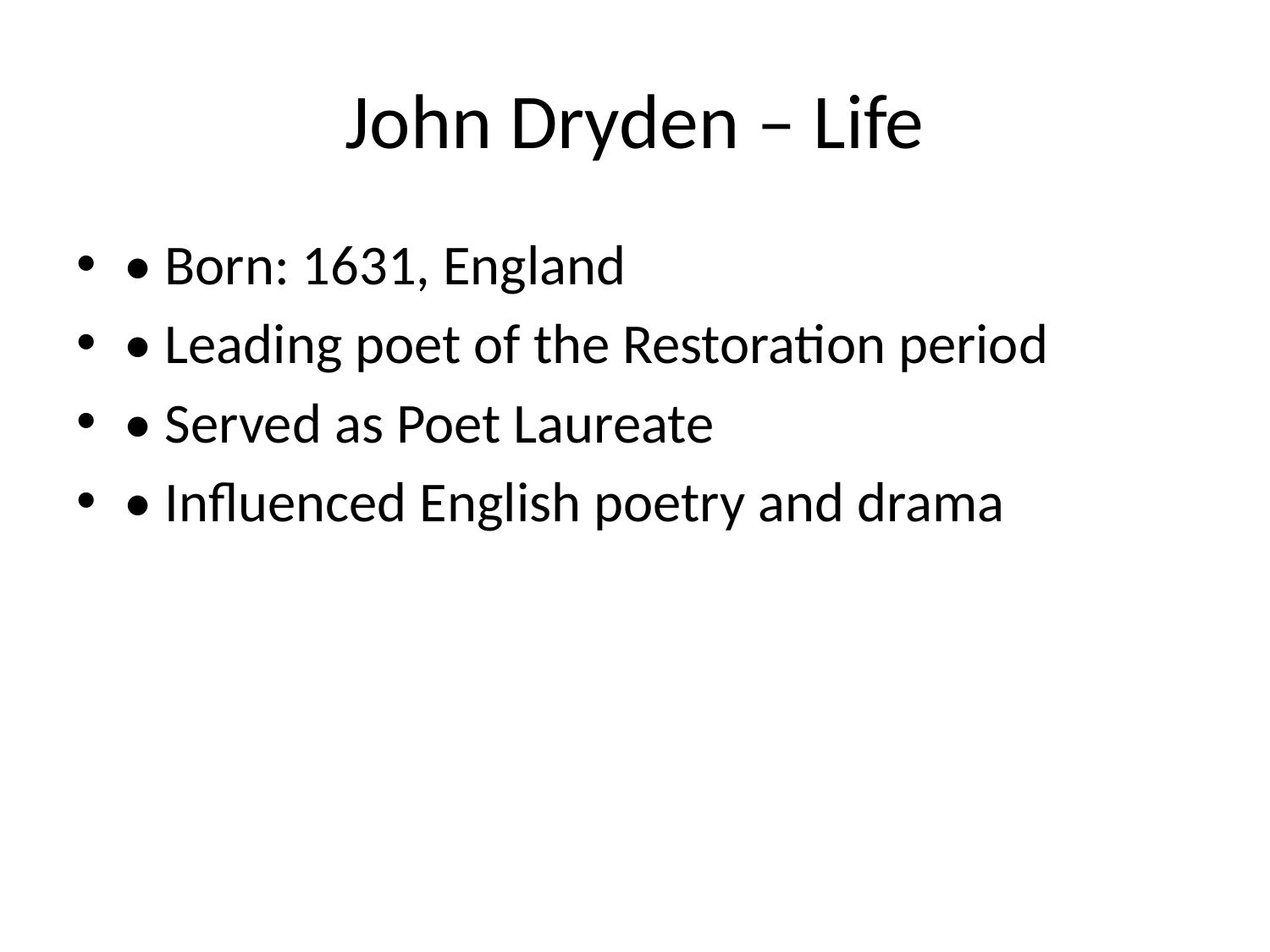

# John Dryden – Life
• Born: 1631, England
• Leading poet of the Restoration period
• Served as Poet Laureate
• Influenced English poetry and drama